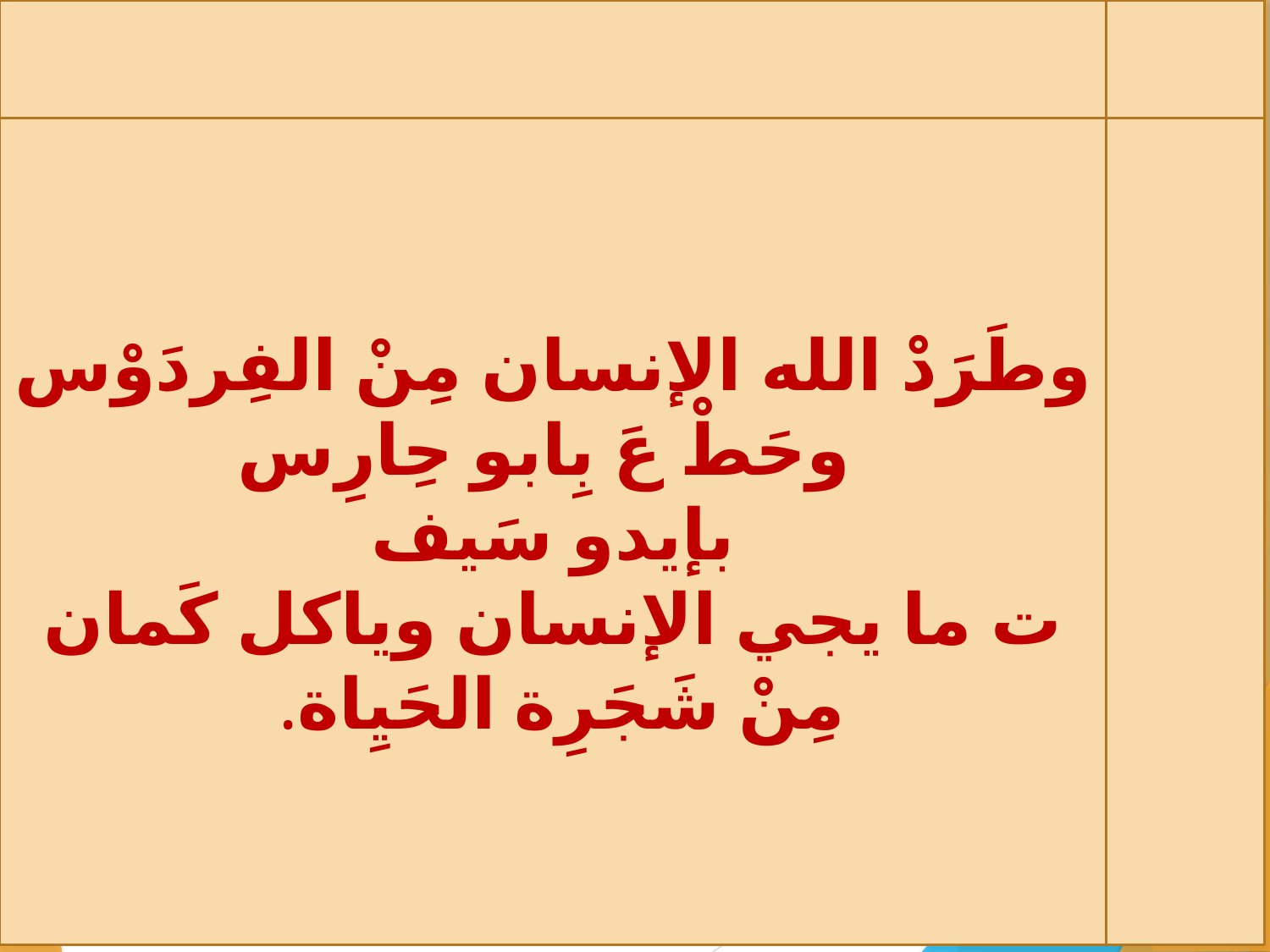

وطَرَدْ الله الإنسان مِنْ الفِردَوْس
 وحَطْ عَ بِابو حِارِس
 بإيدو سَيف
ت ما يجي الإنسان وياكل كَمان مِنْ شَجَرِة الحَيِاة.
#